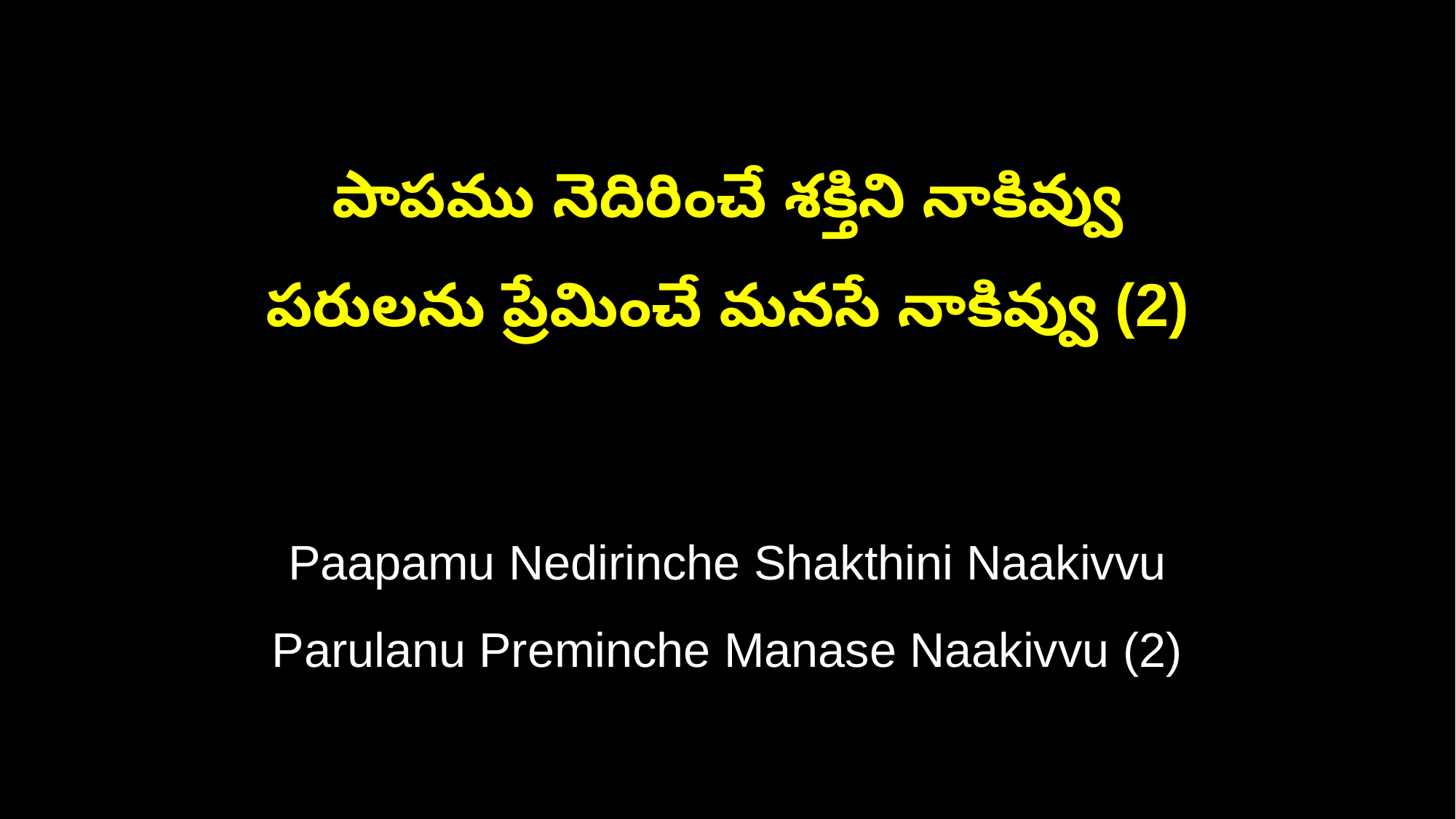

పాపము నెదిరించే శక్తిని నాకివ్వు
పరులను ప్రేమించే మనసే నాకివ్వు (2)
Paapamu Nedirinche Shakthini Naakivvu
Parulanu Preminche Manase Naakivvu (2)